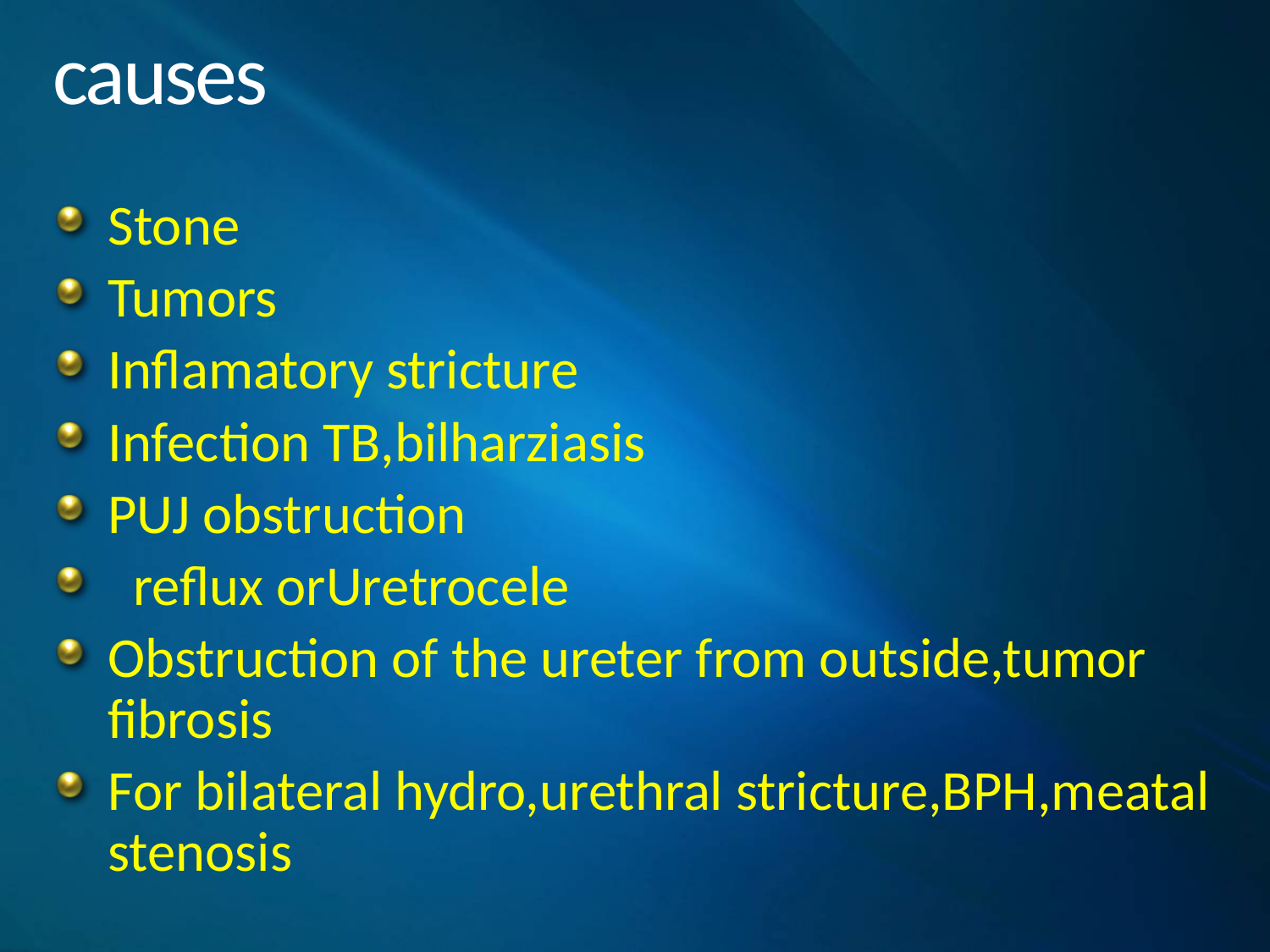

# causes
Stone
Tumors
Inflamatory stricture
Infection TB,bilharziasis
PUJ obstruction
  reflux orUretrocele
Obstruction of the ureter from outside,tumor fibrosis
For bilateral hydro,urethral stricture,BPH,meatal stenosis